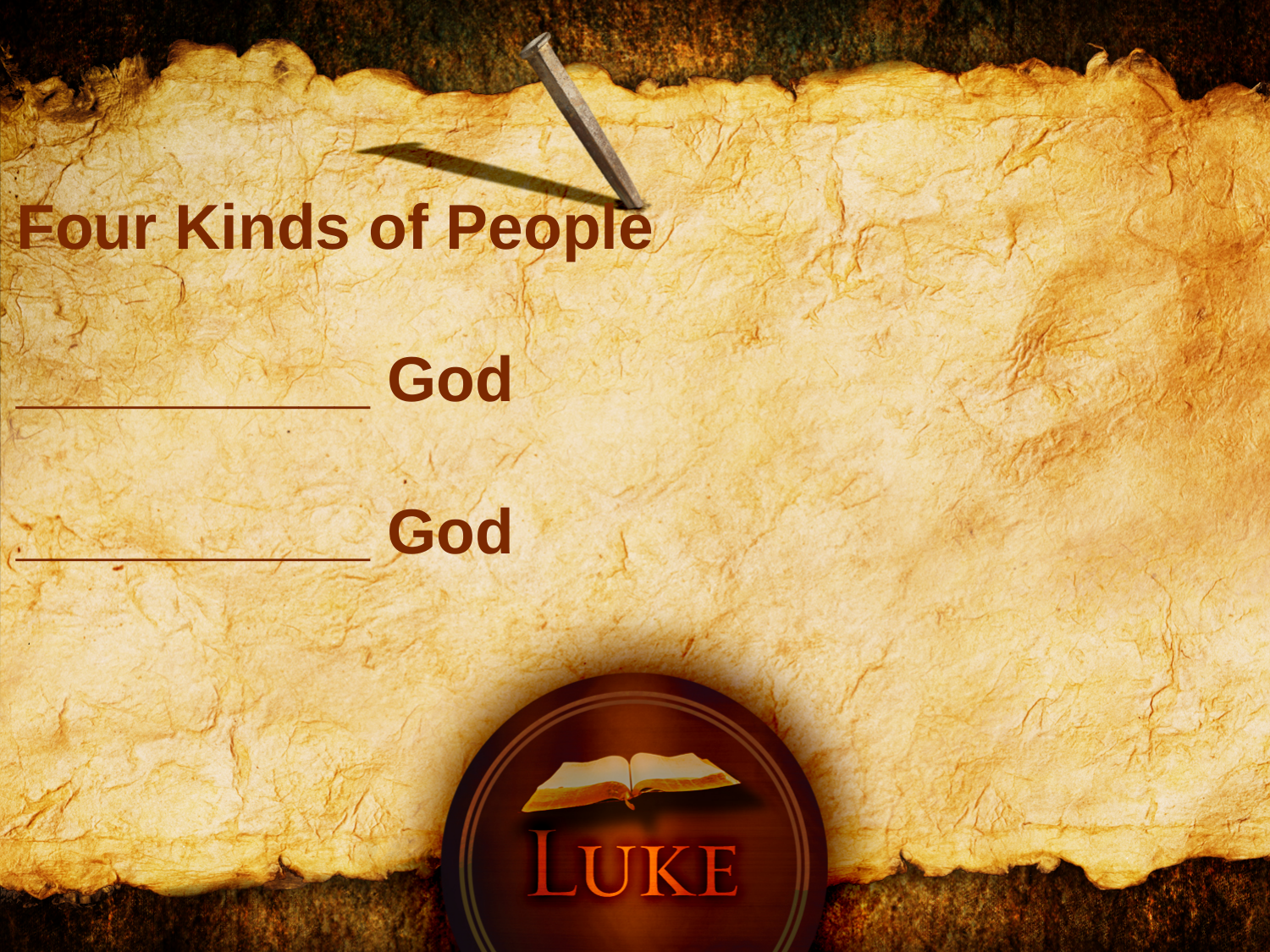

Four Kinds of People

__________ God

__________ God